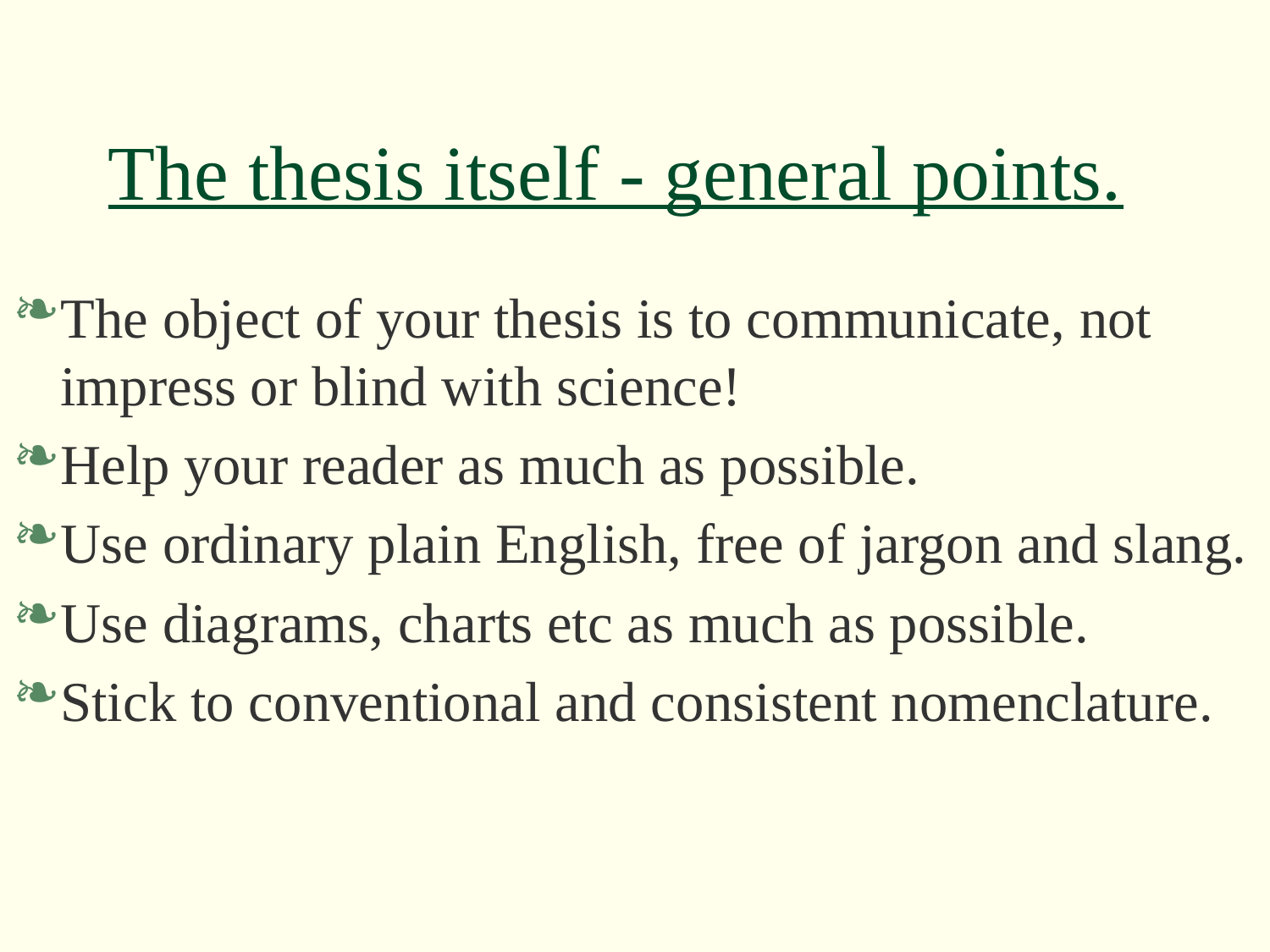

# The thesis itself - general points.
The object of your thesis is to communicate, not impress or blind with science!
Help your reader as much as possible.
Use ordinary plain English, free of jargon and slang.
Use diagrams, charts etc as much as possible.
Stick to conventional and consistent nomenclature.